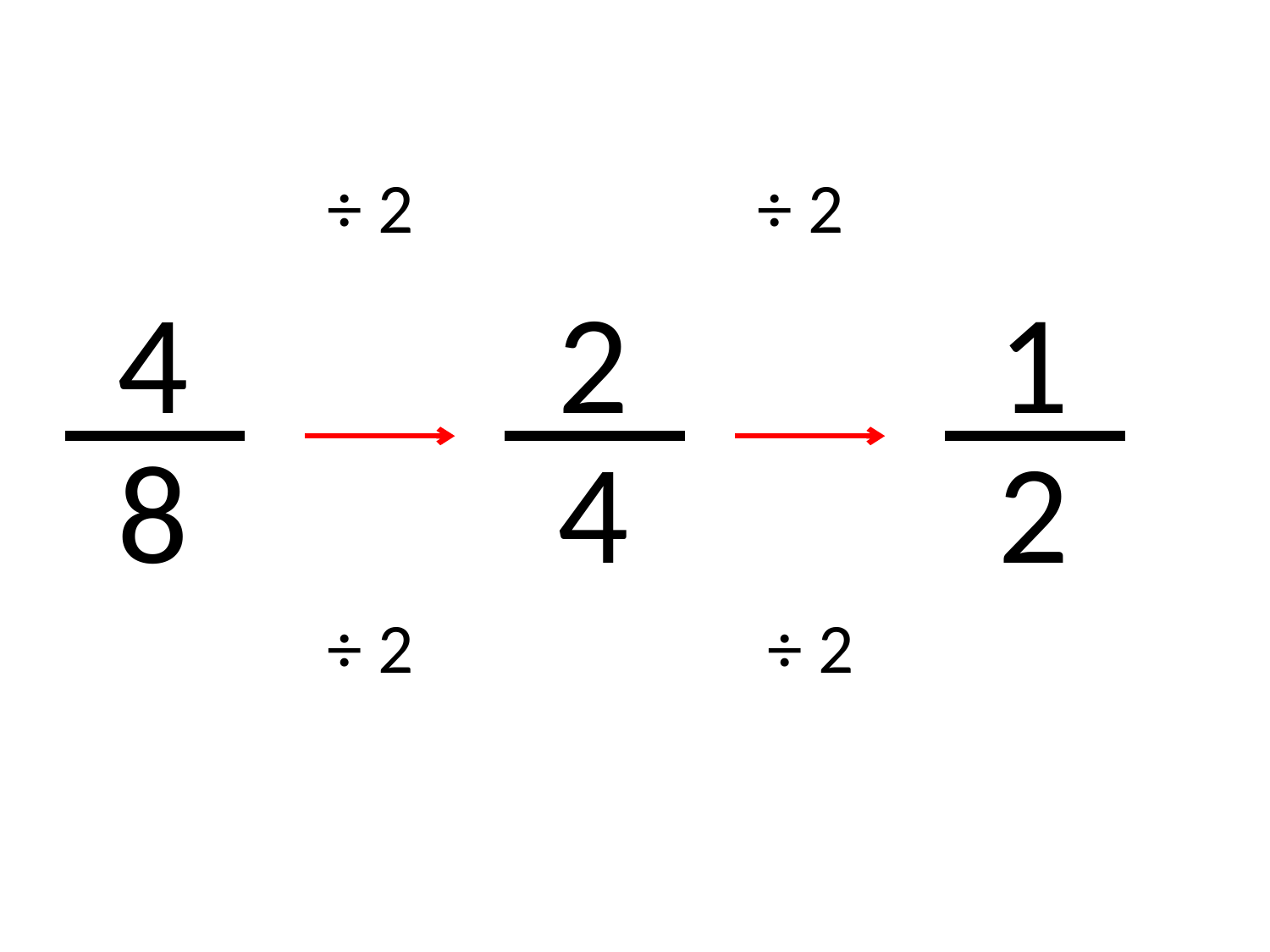

÷ 2
÷ 2
4
2
1
8
4
2
÷ 2
÷ 2